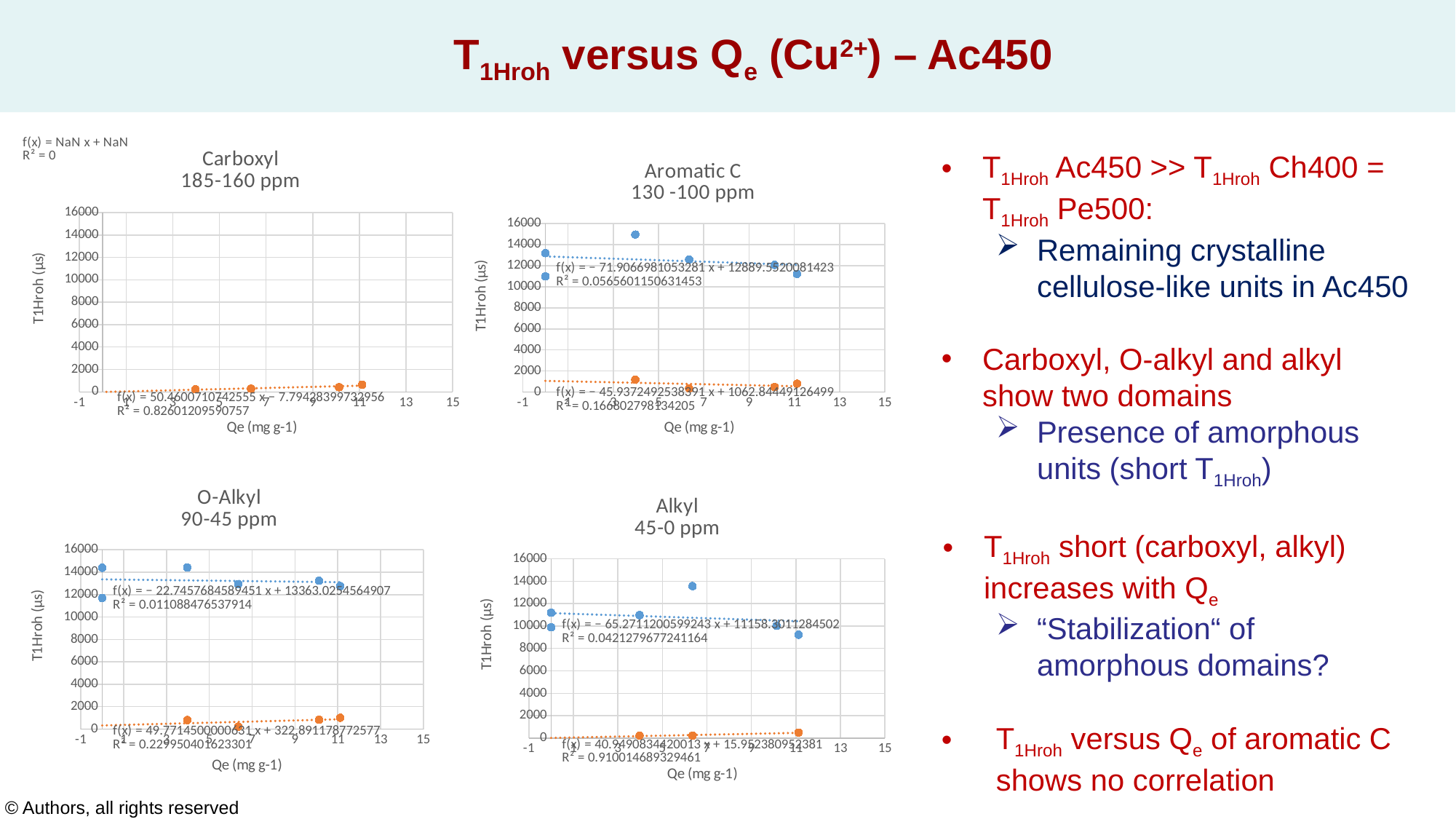

T1Hroh versus Qe (Cu2+) – Ac450

### Chart: Carboxyl
185-160 ppm

| Category | T1Hrohs (us) | T1Hrohf (us) |
|---|---|---|

### Chart: Aromatic C
130 -100 ppm

| Category | T1Hrohs (us) | T1Hrohf (us) |
|---|---|---|
T1Hroh Ac450 >> T1Hroh Ch400 = T1Hroh Pe500:
Remaining crystalline cellulose-like units in Ac450

Carboxyl, O-alkyl and alkyl show two domains
Presence of amorphous units (short T1Hroh)

T1Hroh short (carboxyl, alkyl) increases with Qe
“Stabilization“ of amorphous domains?

T1Hroh versus Qe of aromatic C shows no correlation

### Chart: O-Alkyl
90-45 ppm

| Category | T1Hrohs (us) | T1Hrohf (us) |
|---|---|---|

### Chart: Alkyl
45-0 ppm

| Category | T1Hrohs (us) | T1Hrohf (us) |
|---|---|---|
© Authors, all rights reserved